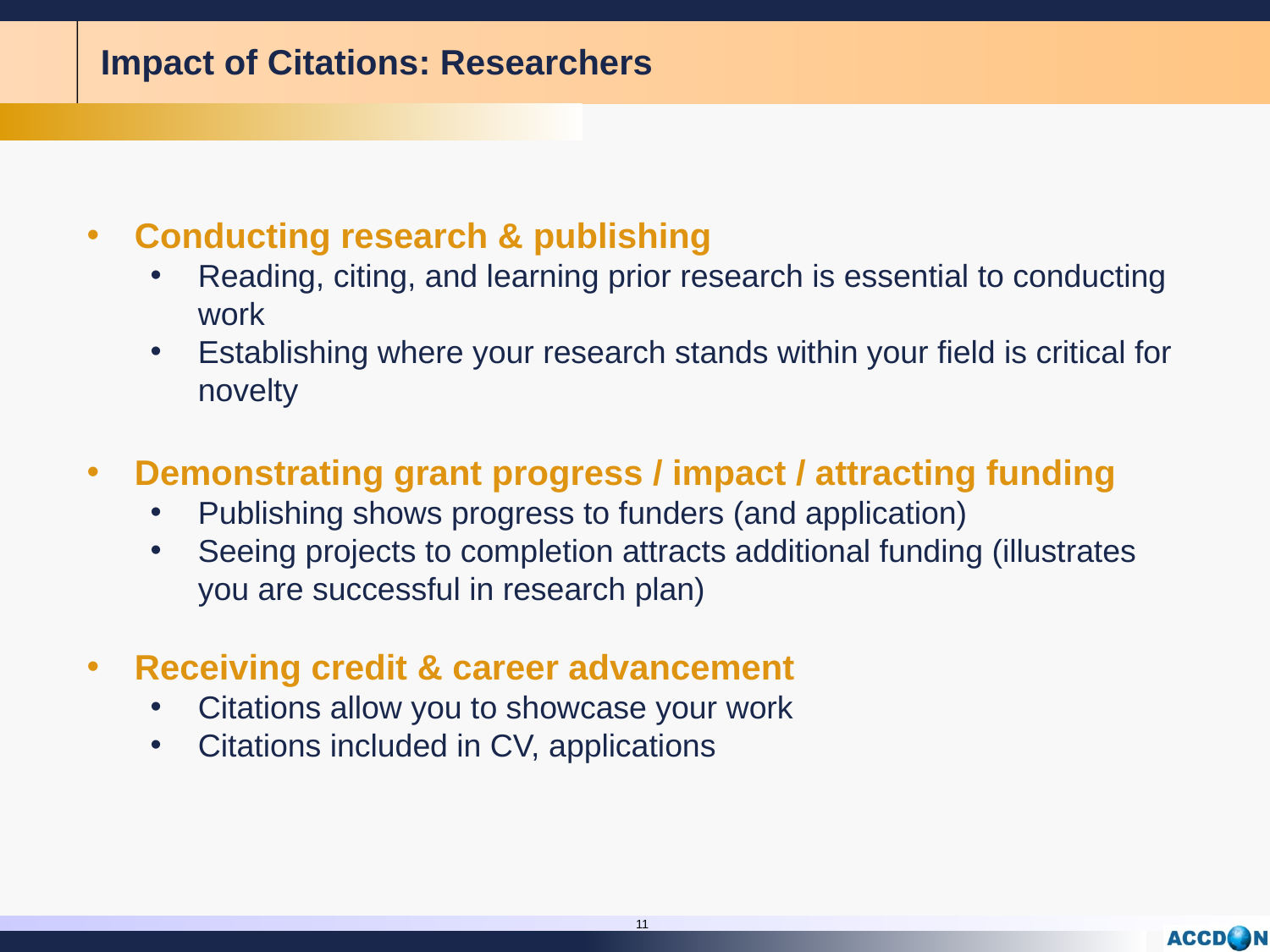

# Impact of Citations: Researchers
Conducting research & publishing
Reading, citing, and learning prior research is essential to conducting work
Establishing where your research stands within your field is critical for novelty

Demonstrating grant progress / impact / attracting funding
Publishing shows progress to funders (and application)
Seeing projects to completion attracts additional funding (illustrates you are successful in research plan)

Receiving credit & career advancement
Citations allow you to showcase your work
Citations included in CV, applications

11